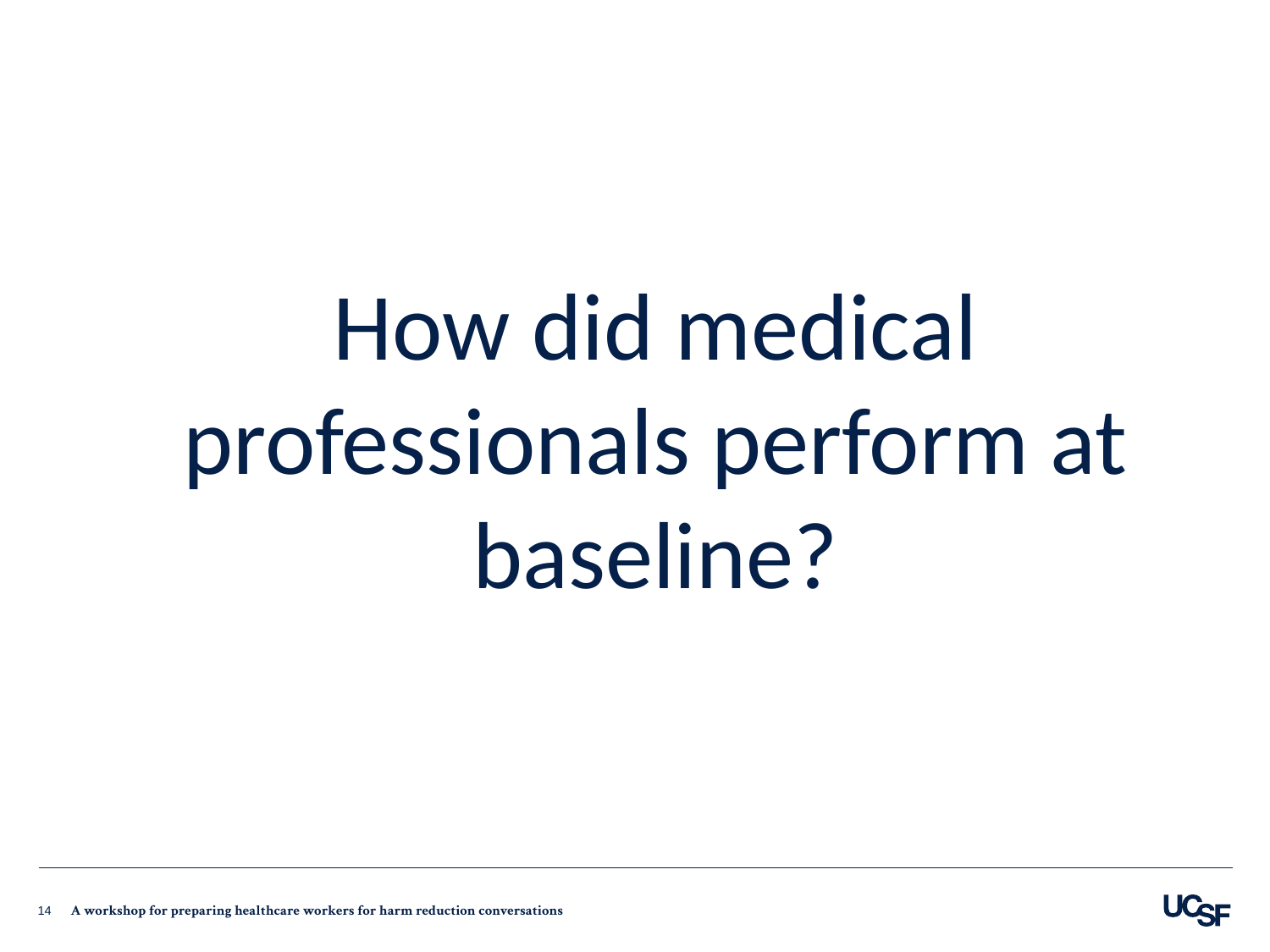

How did medical professionals perform at baseline?
14
A workshop for preparing healthcare workers for harm reduction conversations